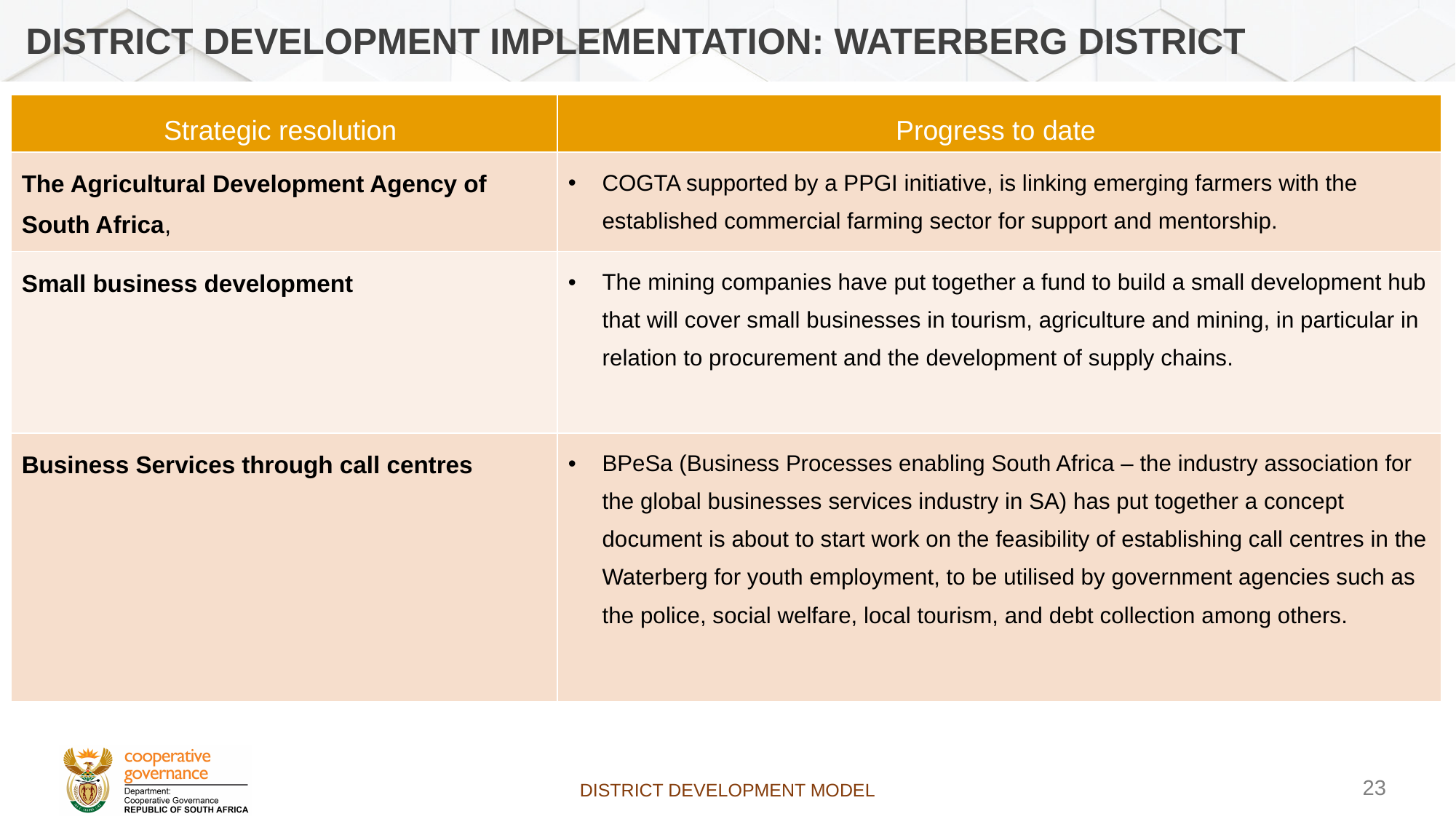

DISTRICT DEVELOPMENT implementation: WATERBERG DISTRICT
| Strategic resolution | Progress to date |
| --- | --- |
| The Agricultural Development Agency of South Africa, | COGTA supported by a PPGI initiative, is linking emerging farmers with the established commercial farming sector for support and mentorship. |
| Small business development | The mining companies have put together a fund to build a small development hub that will cover small businesses in tourism, agriculture and mining, in particular in relation to procurement and the development of supply chains. |
| Business Services through call centres | BPeSa (Business Processes enabling South Africa – the industry association for the global businesses services industry in SA) has put together a concept document is about to start work on the feasibility of establishing call centres in the Waterberg for youth employment, to be utilised by government agencies such as the police, social welfare, local tourism, and debt collection among others. |